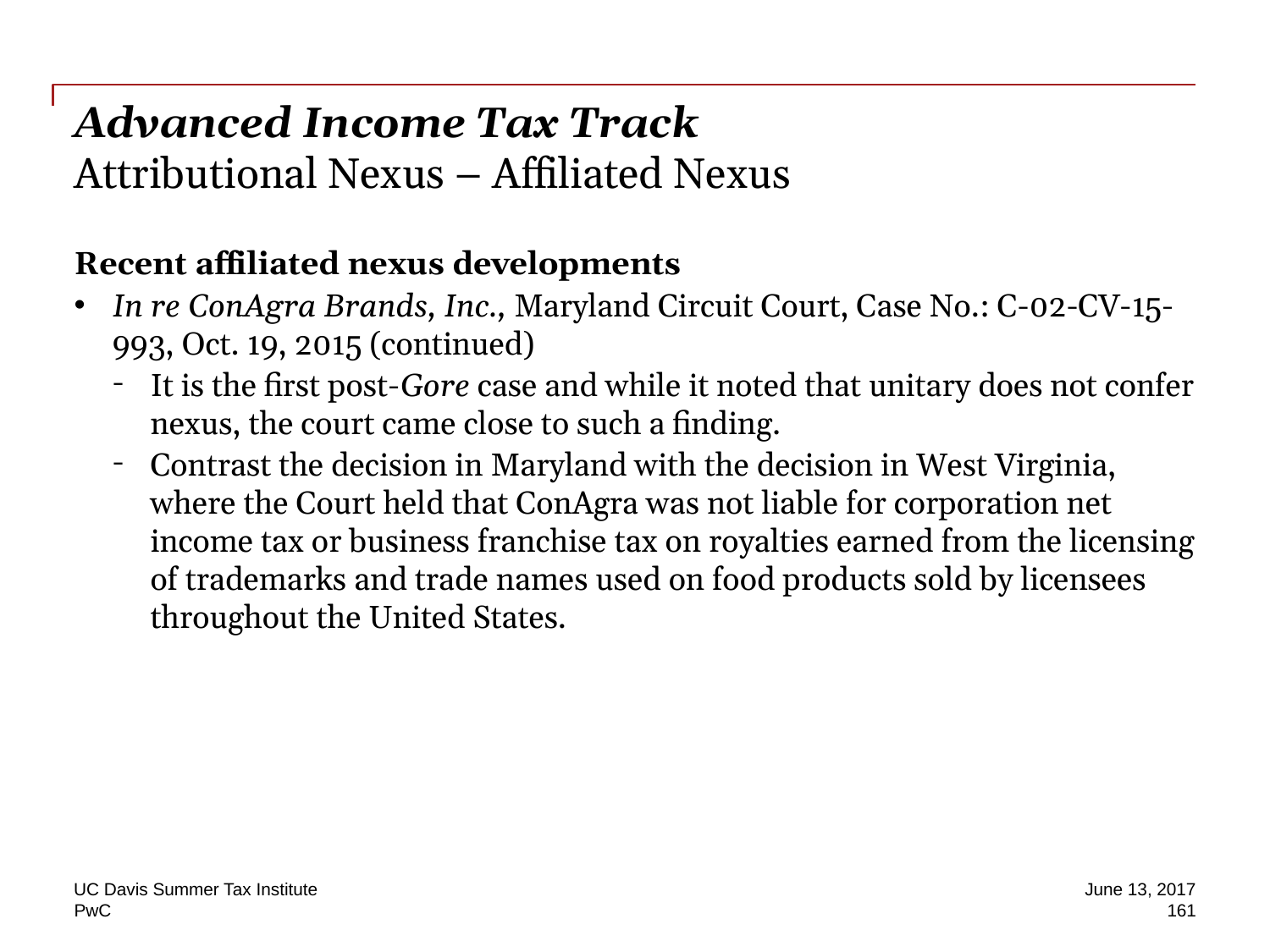

# Advanced Income Tax Track Attributional Nexus – Affiliated Nexus
Recent affiliated nexus developments
In re ConAgra Brands, Inc., Maryland Circuit Court, Case No.: C-02-CV-15-993, Oct. 19, 2015 (continued)
It is the first post-Gore case and while it noted that unitary does not confer nexus, the court came close to such a finding.
Contrast the decision in Maryland with the decision in West Virginia, where the Court held that ConAgra was not liable for corporation net income tax or business franchise tax on royalties earned from the licensing of trademarks and trade names used on food products sold by licensees throughout the United States.

UC Davis Summer Tax Institute
June 13, 2017
161